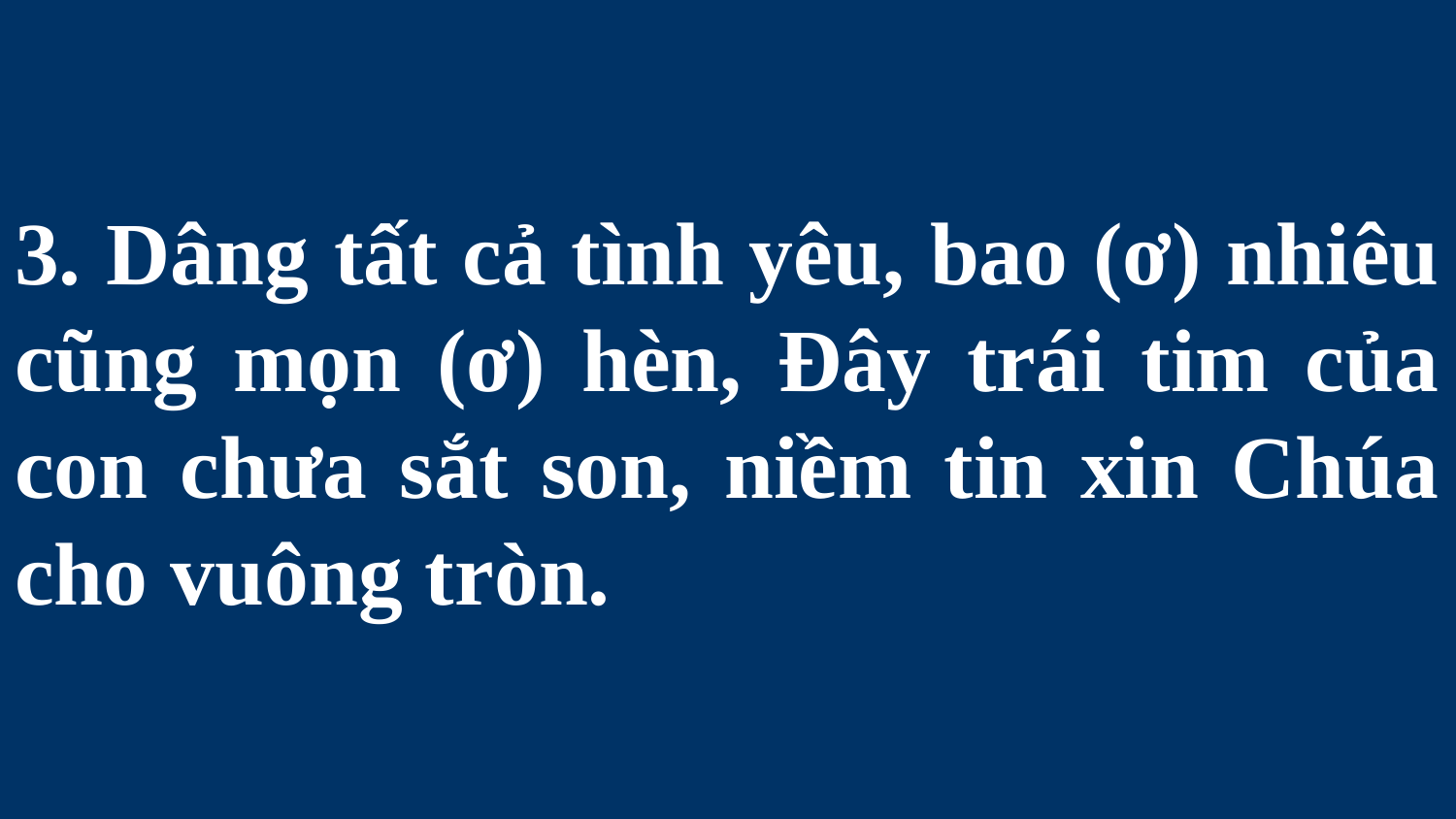

# 3. Dâng tất cả tình yêu, bao (ơ) nhiêu cũng mọn (ơ) hèn, Đây trái tim của con chưa sắt son, niềm tin xin Chúa cho vuông tròn.